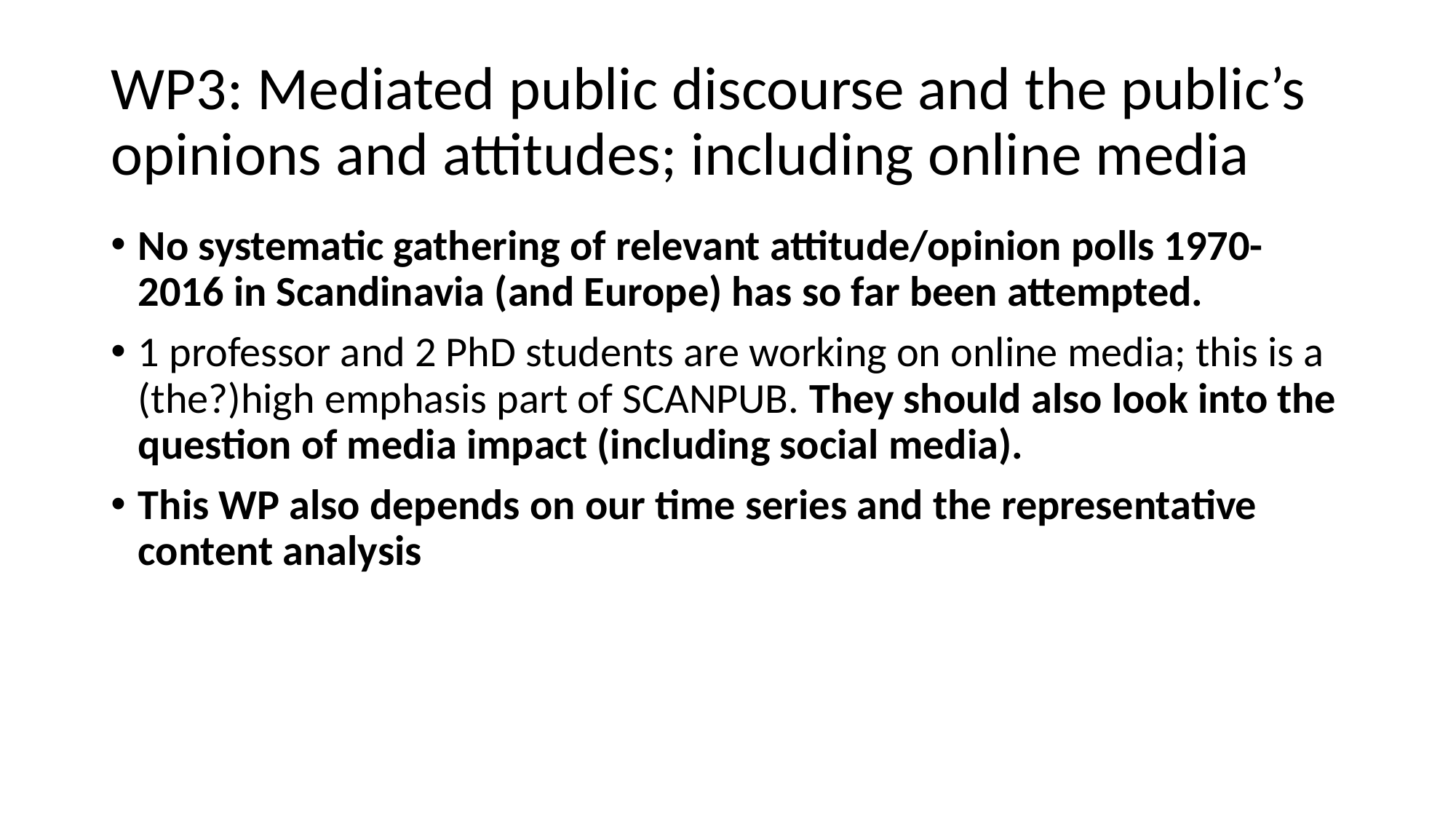

# WP3: Mediated public discourse and the public’s opinions and attitudes; including online media
No systematic gathering of relevant attitude/opinion polls 1970-2016 in Scandinavia (and Europe) has so far been attempted.
1 professor and 2 PhD students are working on online media; this is a (the?)high emphasis part of SCANPUB. They should also look into the question of media impact (including social media).
This WP also depends on our time series and the representative content analysis